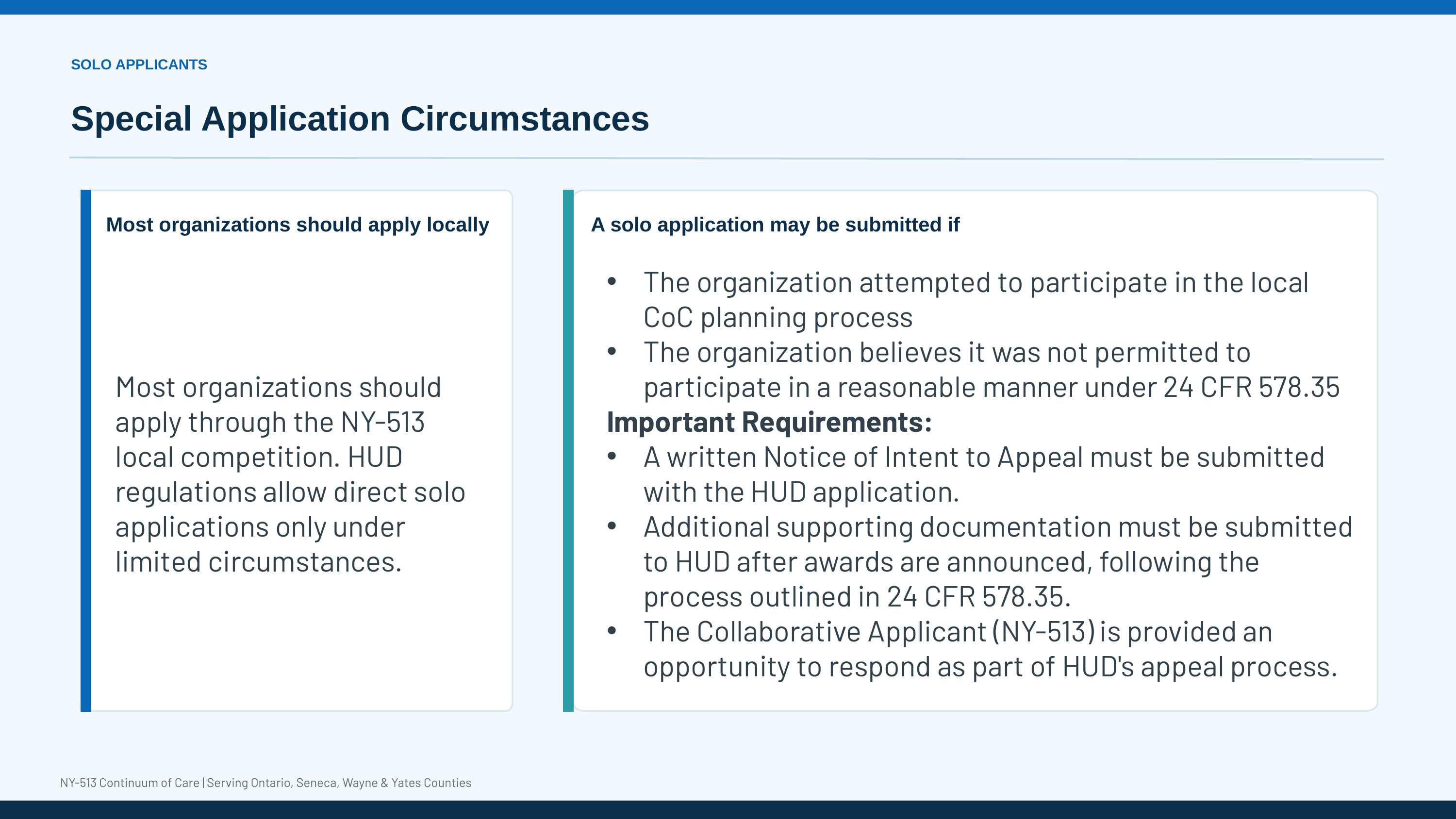

SOLO APPLICANTS

Special Application Circumstances

A solo application may be submitted if

Most organizations should apply locally

Most organizations should apply through the NY-513 local competition. HUD regulations allow direct solo applications only under limited circumstances.

The organization attempted to participate in the local CoC planning process
The organization believes it was not permitted to participate in a reasonable manner under 24 CFR 578.35
Important Requirements:
A written Notice of Intent to Appeal must be submitted with the HUD application.
Additional supporting documentation must be submitted to HUD after awards are announced, following the process outlined in 24 CFR 578.35.
The Collaborative Applicant (NY-513) is provided an opportunity to respond as part of HUD's appeal process.

NY-513 Continuum of Care | Serving Ontario, Seneca, Wayne & Yates Counties